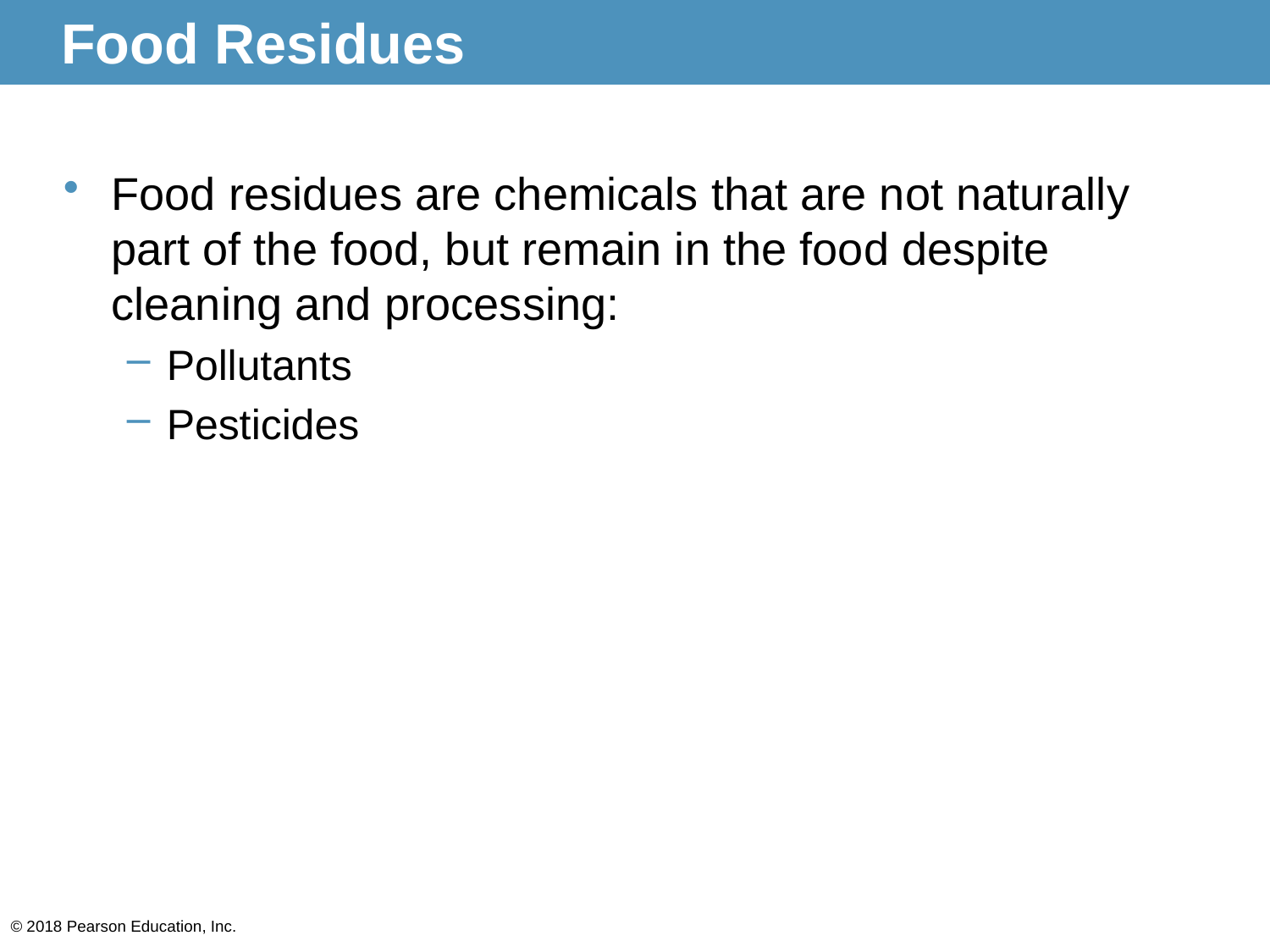

# Food Residues
Food residues are chemicals that are not naturally part of the food, but remain in the food despite cleaning and processing:
Pollutants
Pesticides